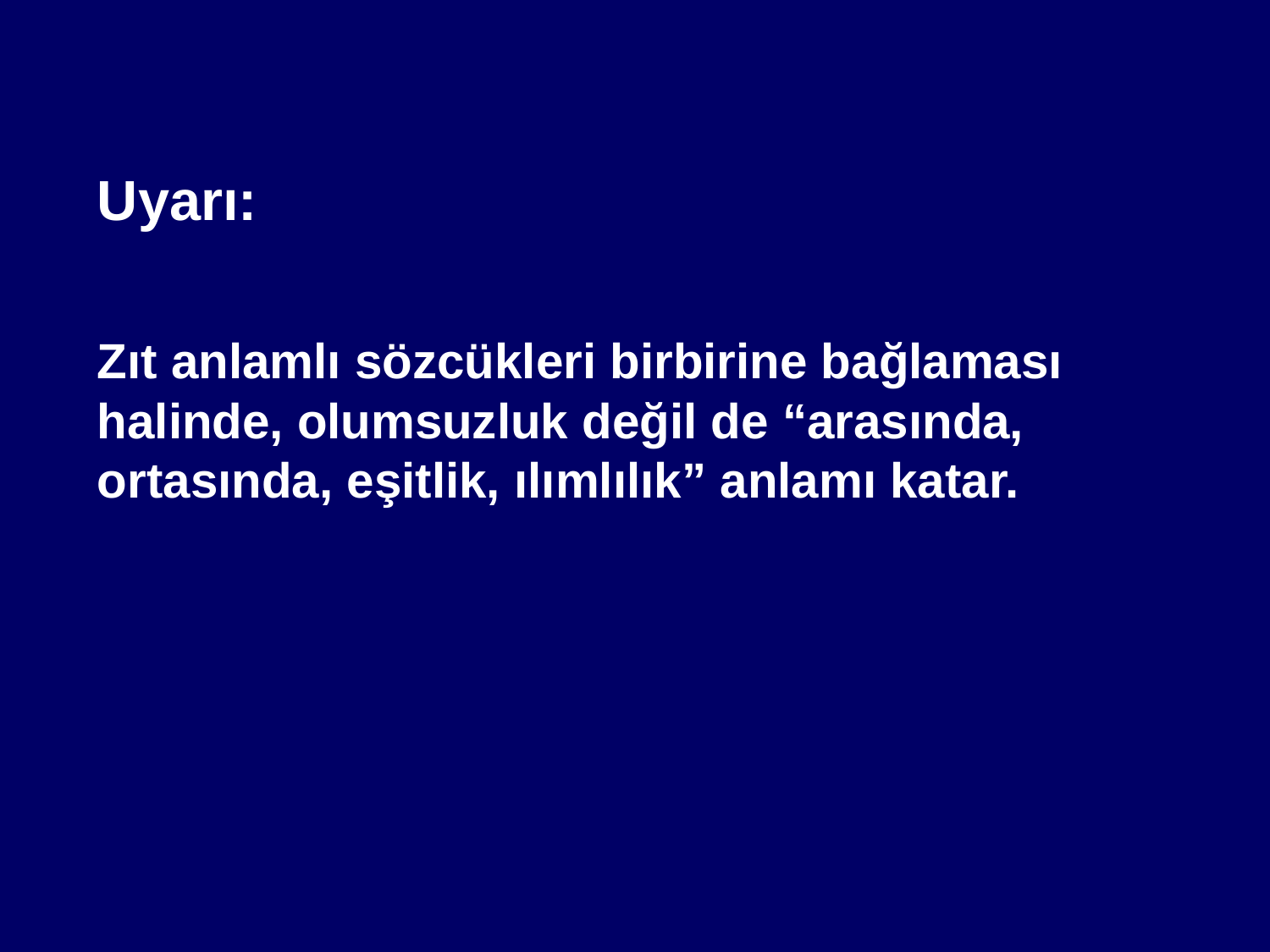

Uyarı:

	Zıt anlamlı sözcükleri birbirine bağlaması halinde, olumsuzluk değil de “arasında, ortasında, eşitlik, ılımlılık” anlamı katar.
#